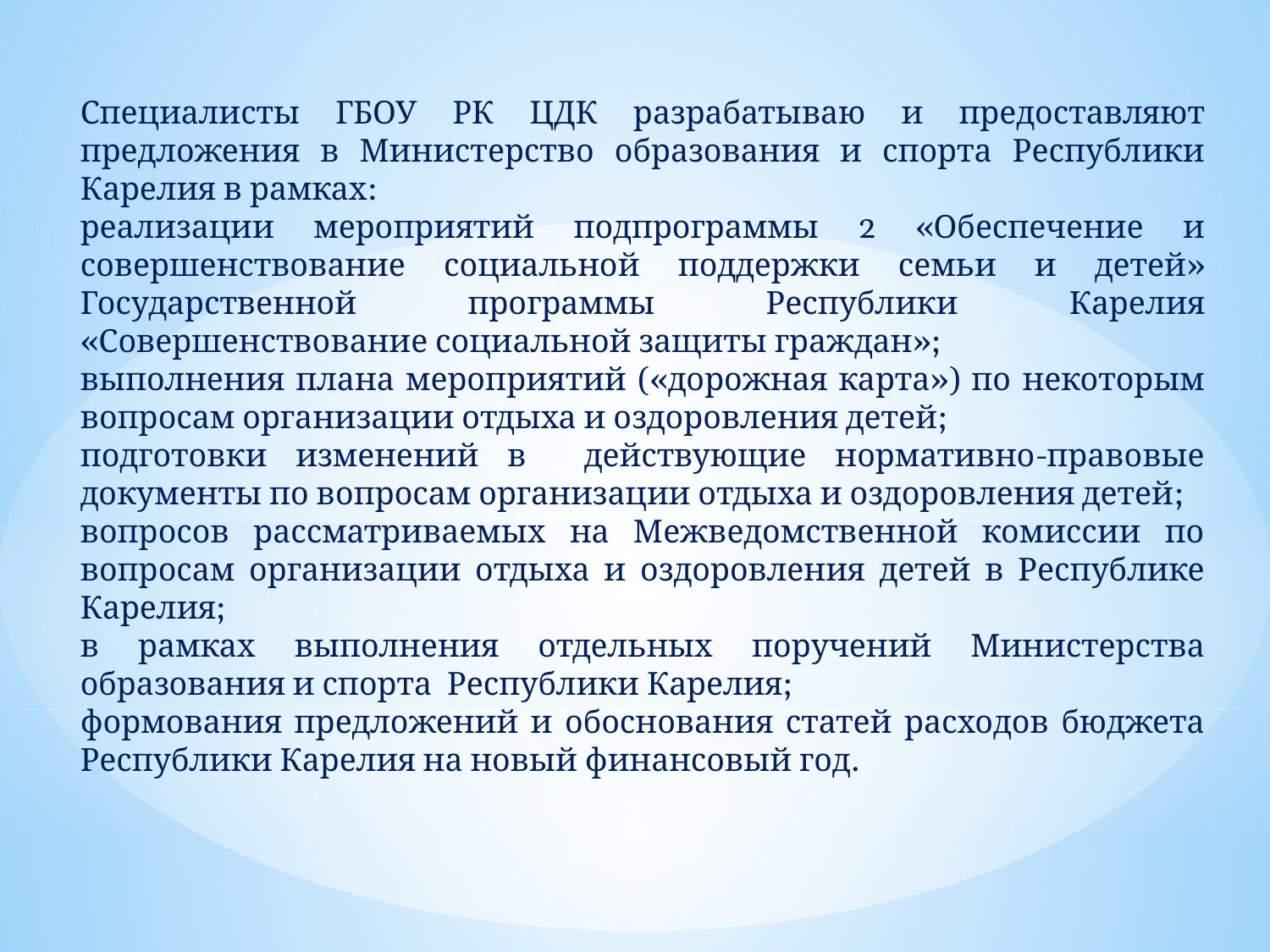

Специалисты ГБОУ РК ЦДК разрабатываю и предоставляют предложения в Министерство образования и спорта Республики Карелия в рамках:
реализации мероприятий подпрограммы 2 «Обеспечение и совершенствование социальной поддержки семьи и детей» Государственной программы Республики Карелия «Совершенствование социальной защиты граждан»;
выполнения плана мероприятий («дорожная карта») по некоторым вопросам организации отдыха и оздоровления детей;
подготовки изменений в  действующие нормативно-правовые документы по вопросам организации отдыха и оздоровления детей;
вопросов рассматриваемых на Межведомственной комиссии по вопросам организации отдыха и оздоровления детей в Республике Карелия;
в рамках выполнения отдельных поручений Министерства образования и спорта  Республики Карелия;
формования предложений и обоснования статей расходов бюджета Республики Карелия на новый финансовый год.